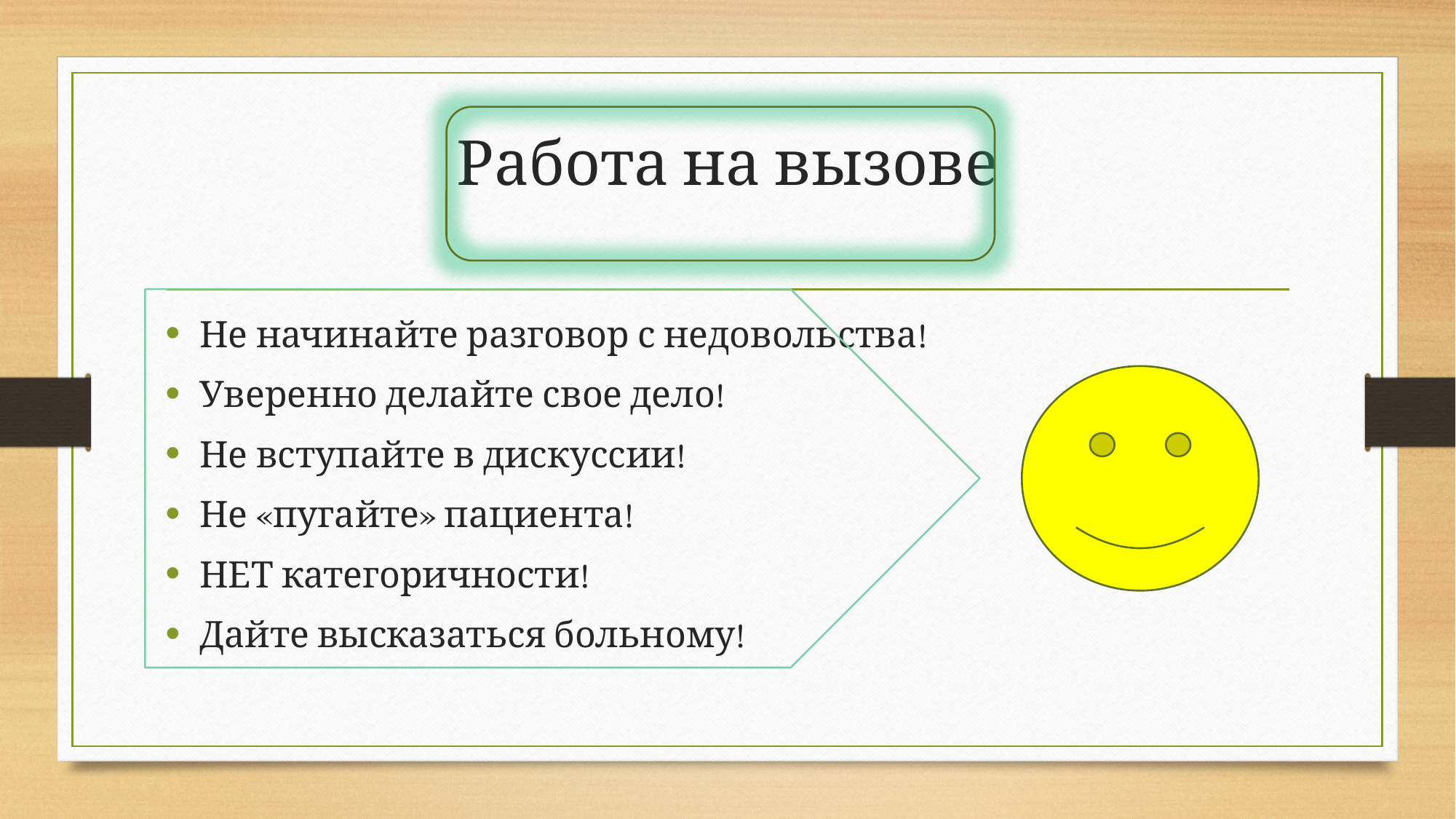

# Работа на вызове

Не начинайте разговор с недовольства!
Уверенно делайте свое дело!
Не вступайте в дискуссии!
Не «пугайте» пациента!
НЕТ категоричности!
Дайте высказаться больному!